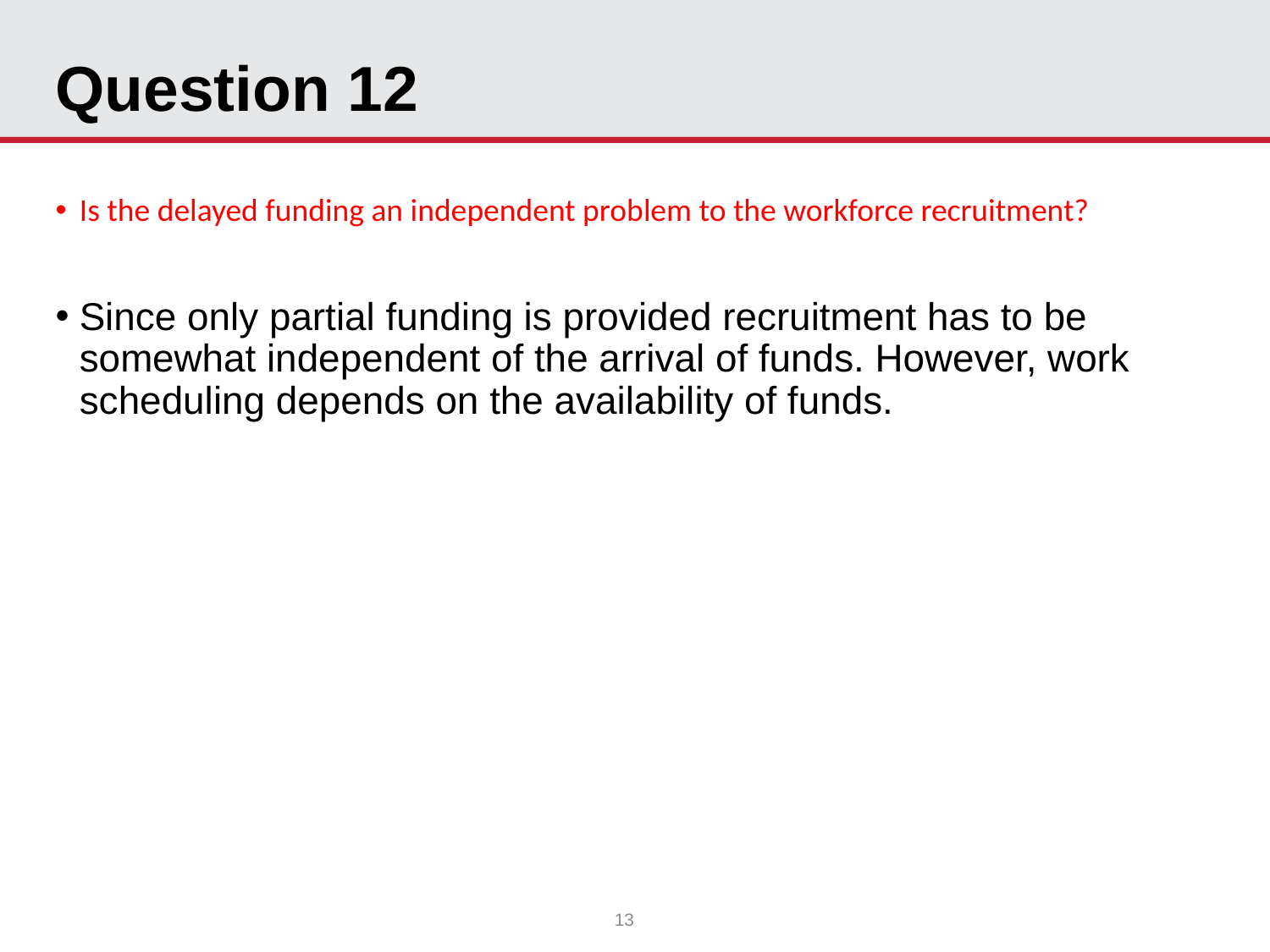

# Question 12
Is the delayed funding an independent problem to the workforce recruitment?

Since only partial funding is provided recruitment has to be somewhat independent of the arrival of funds. However, work scheduling depends on the availability of funds.
13